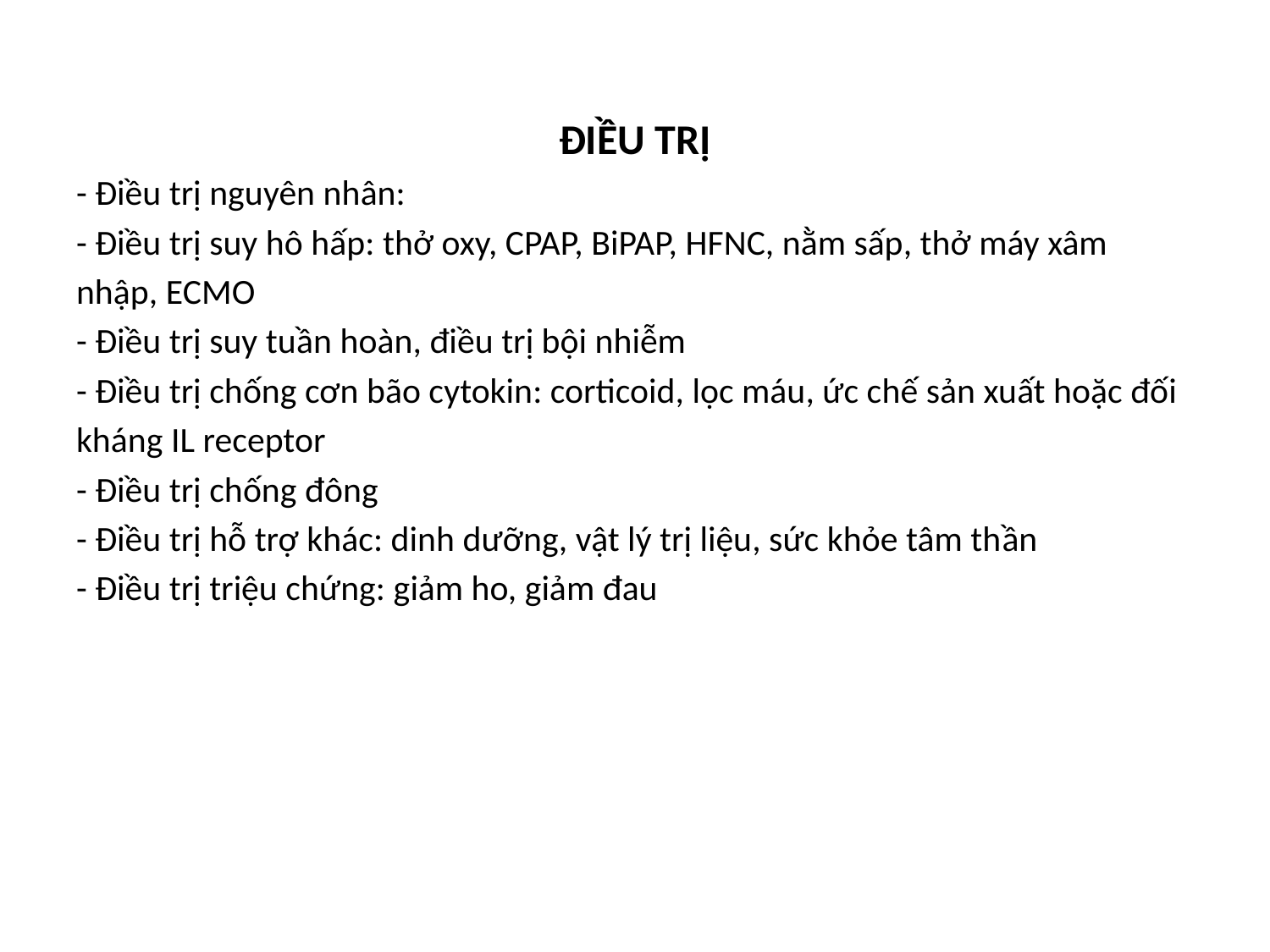

ĐIỀU TRỊ
- Điều trị nguyên nhân:
- Điều trị suy hô hấp: thở oxy, CPAP, BiPAP, HFNC, nằm sấp, thở máy xâm
nhập, ECMO
- Điều trị suy tuần hoàn, điều trị bội nhiễm
- Điều trị chống cơn bão cytokin: corticoid, lọc máu, ức chế sản xuất hoặc đối
kháng IL receptor
- Điều trị chống đông
- Điều trị hỗ trợ khác: dinh dưỡng, vật lý trị liệu, sức khỏe tâm thần
- Điều trị triệu chứng: giảm ho, giảm đau